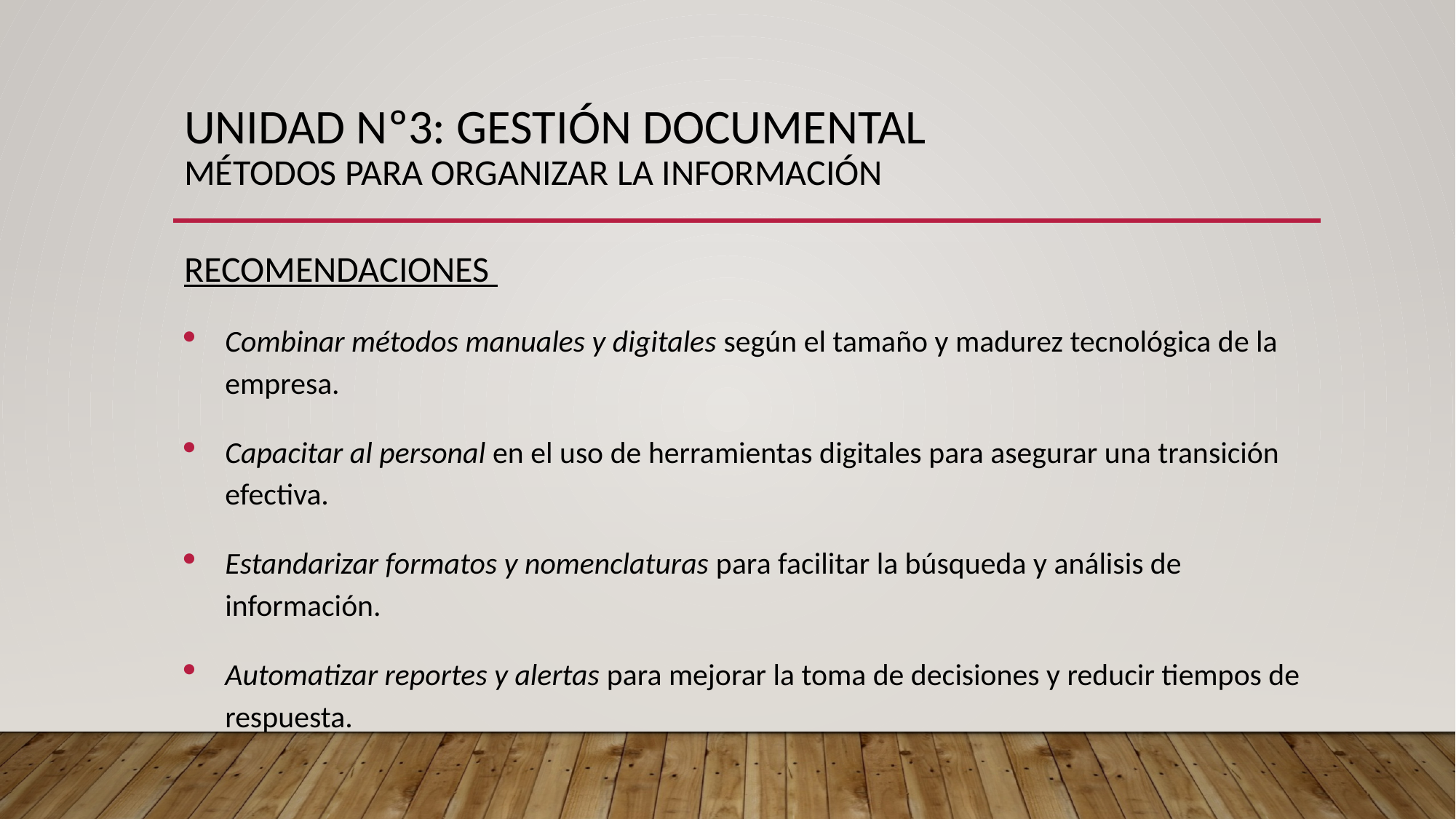

# UNIDAD Nº3: GESTIÓN DOCUMENTAL Métodos para organizar la información
RECOMENDACIONES
Combinar métodos manuales y digitales según el tamaño y madurez tecnológica de la empresa.
Capacitar al personal en el uso de herramientas digitales para asegurar una transición efectiva.
Estandarizar formatos y nomenclaturas para facilitar la búsqueda y análisis de información.
Automatizar reportes y alertas para mejorar la toma de decisiones y reducir tiempos de respuesta.